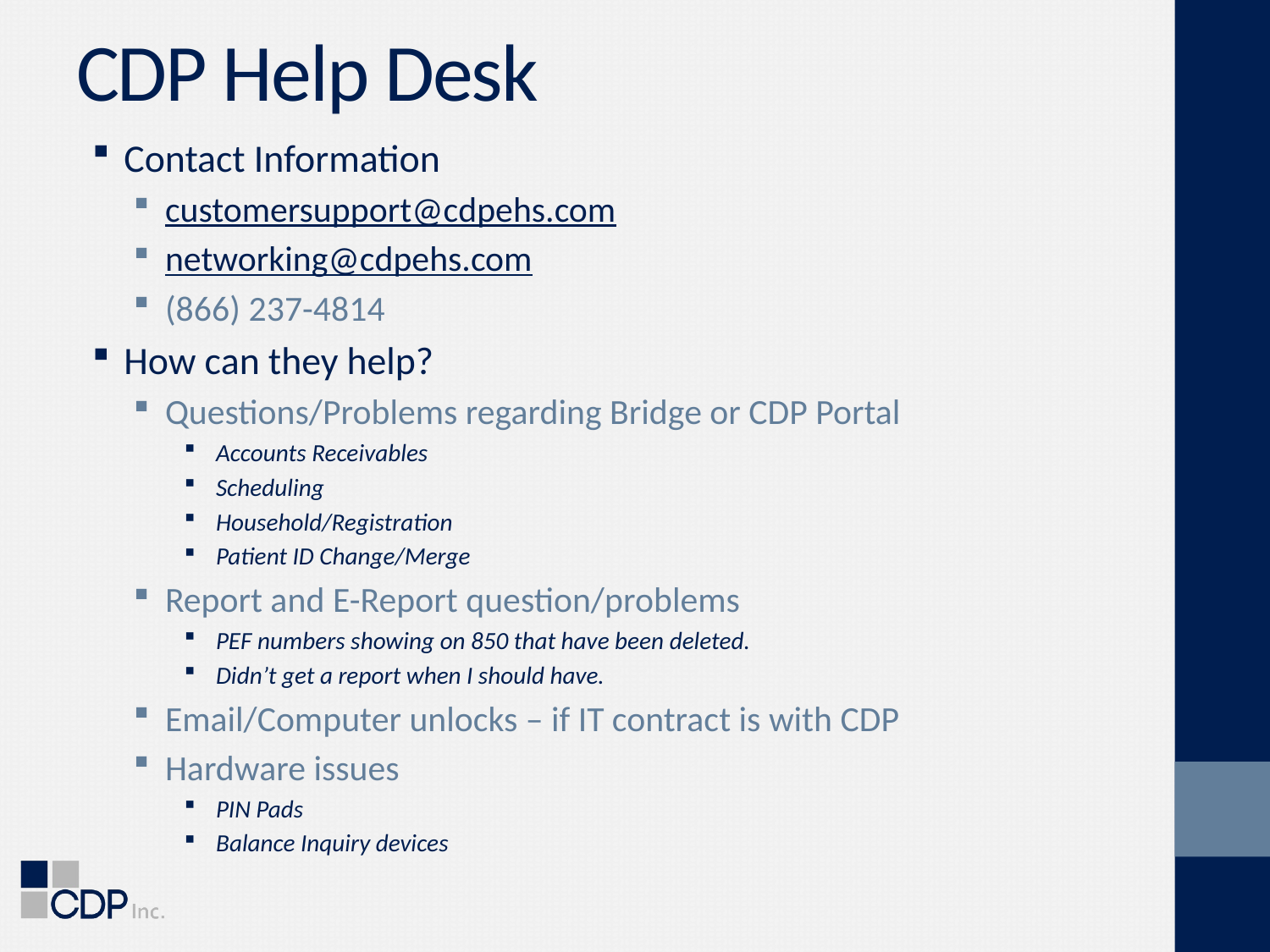

# CDP Help Desk
Contact Information
customersupport@cdpehs.com
networking@cdpehs.com
(866) 237-4814
How can they help?
Questions/Problems regarding Bridge or CDP Portal
Accounts Receivables
Scheduling
Household/Registration
Patient ID Change/Merge
Report and E-Report question/problems
PEF numbers showing on 850 that have been deleted.
Didn’t get a report when I should have.
Email/Computer unlocks – if IT contract is with CDP
Hardware issues
PIN Pads
Balance Inquiry devices